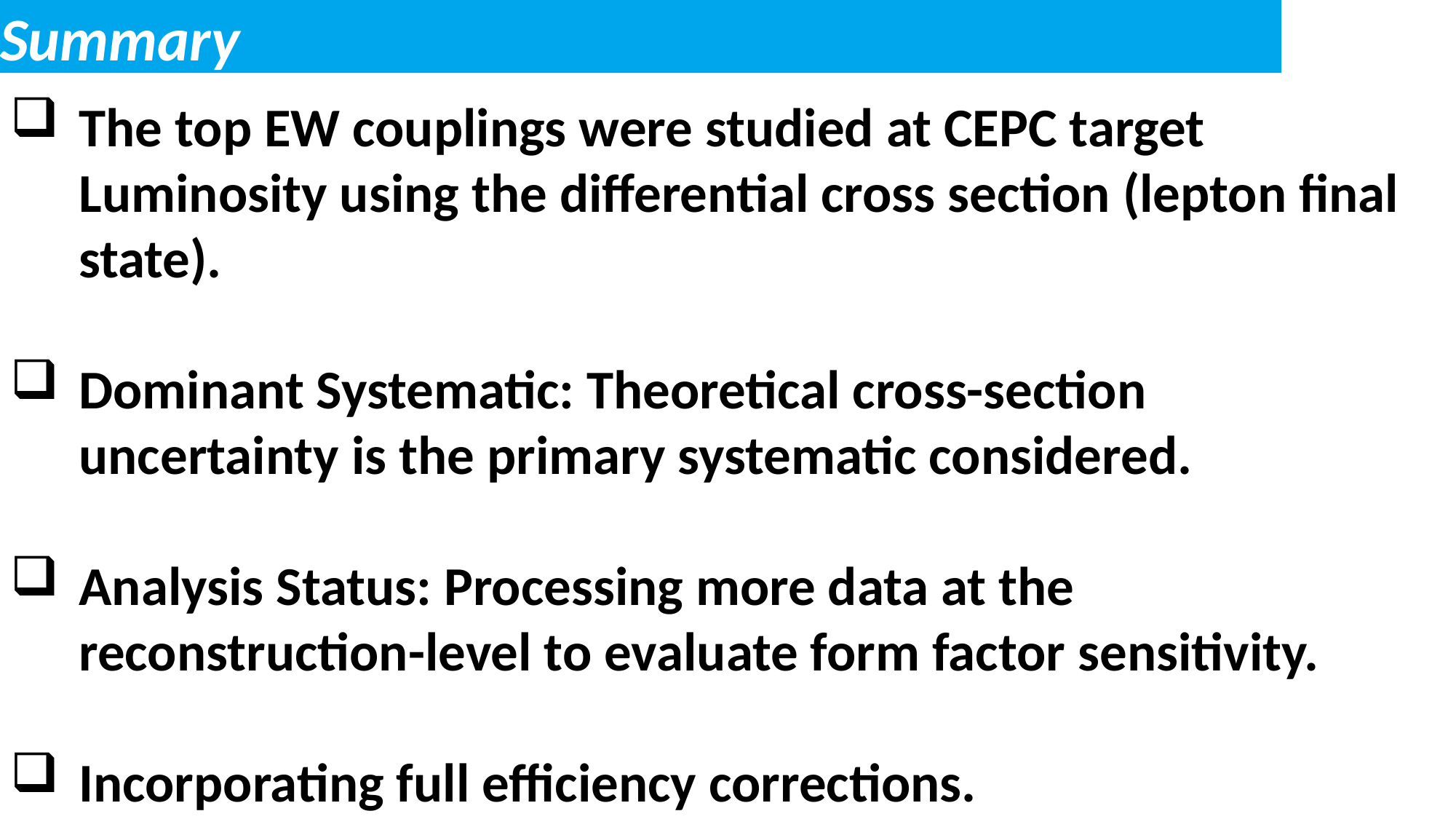

16
Summary
The top EW couplings were studied at CEPC target Luminosity using the differential cross section (lepton final state).

Dominant Systematic: Theoretical cross-section uncertainty is the primary systematic considered.

Analysis Status: Processing more data at the reconstruction-level to evaluate form factor sensitivity.

Incorporating full efficiency corrections.